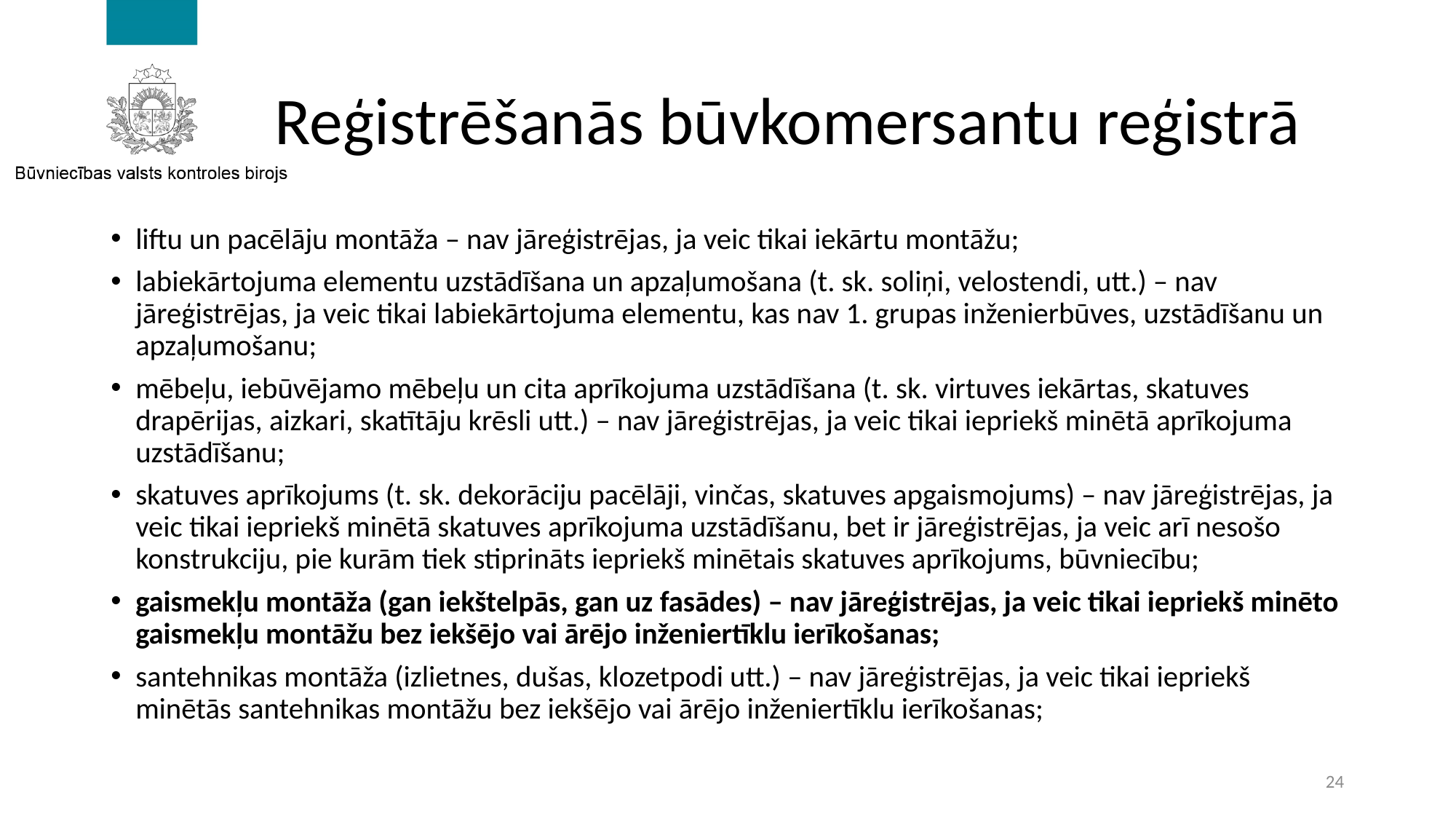

# Reģistrēšanās būvkomersantu reģistrā
liftu un pacēlāju montāža – nav jāreģistrējas, ja veic tikai iekārtu montāžu;
labiekārtojuma elementu uzstādīšana un apzaļumošana (t. sk. soliņi, velostendi, utt.) – nav jāreģistrējas, ja veic tikai labiekārtojuma elementu, kas nav 1. grupas inženierbūves, uzstādīšanu un apzaļumošanu;
mēbeļu, iebūvējamo mēbeļu un cita aprīkojuma uzstādīšana (t. sk. virtuves iekārtas, skatuves drapērijas, aizkari, skatītāju krēsli utt.) – nav jāreģistrējas, ja veic tikai iepriekš minētā aprīkojuma uzstādīšanu;
skatuves aprīkojums (t. sk. dekorāciju pacēlāji, vinčas, skatuves apgaismojums) – nav jāreģistrējas, ja veic tikai iepriekš minētā skatuves aprīkojuma uzstādīšanu, bet ir jāreģistrējas, ja veic arī nesošo konstrukciju, pie kurām tiek stiprināts iepriekš minētais skatuves aprīkojums, būvniecību;
gaismekļu montāža (gan iekštelpās, gan uz fasādes) – nav jāreģistrējas, ja veic tikai iepriekš minēto gaismekļu montāžu bez iekšējo vai ārējo inženiertīklu ierīkošanas;
santehnikas montāža (izlietnes, dušas, klozetpodi utt.) – nav jāreģistrējas, ja veic tikai iepriekš minētās santehnikas montāžu bez iekšējo vai ārējo inženiertīklu ierīkošanas;